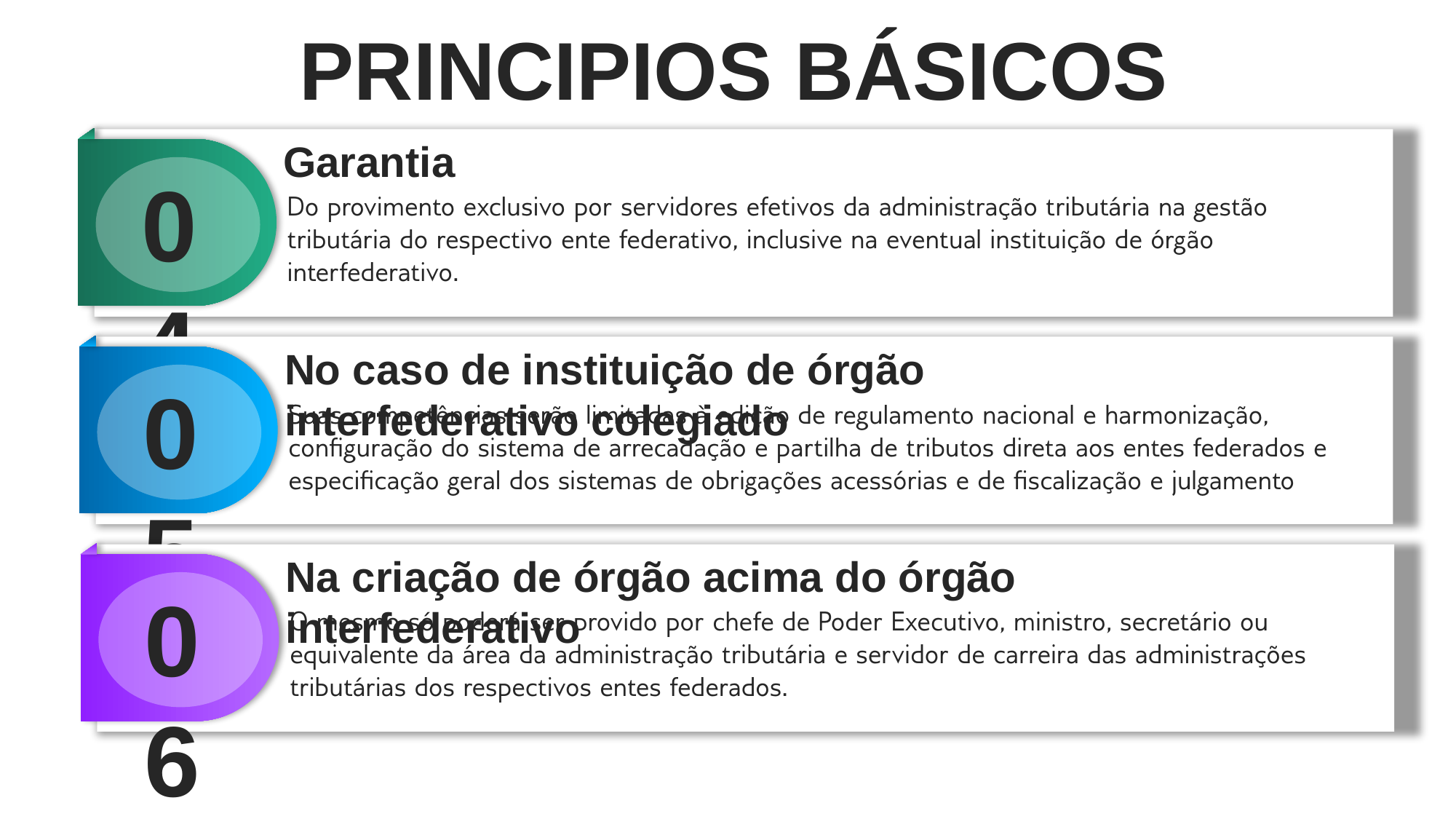

PRINCIPIOS BÁSICOS

Garantia
04

Do provimento exclusivo por servidores efetivos da administração tributária na gestão tributária do respectivo ente federativo, inclusive na eventual instituição de órgão interfederativo.

No caso de instituição de órgão interfederativo colegiado
05

Suas competências serão limitadas à edição de regulamento nacional e harmonização, configuração do sistema de arrecadação e partilha de tributos direta aos entes federados e especificação geral dos sistemas de obrigações acessórias e de fiscalização e julgamento

Na criação de órgão acima do órgão interfederativo
06

O mesmo só poderá ser provido por chefe de Poder Executivo, ministro, secretário ou equivalente da área da administração tributária e servidor de carreira das administrações tributárias dos respectivos entes federados.